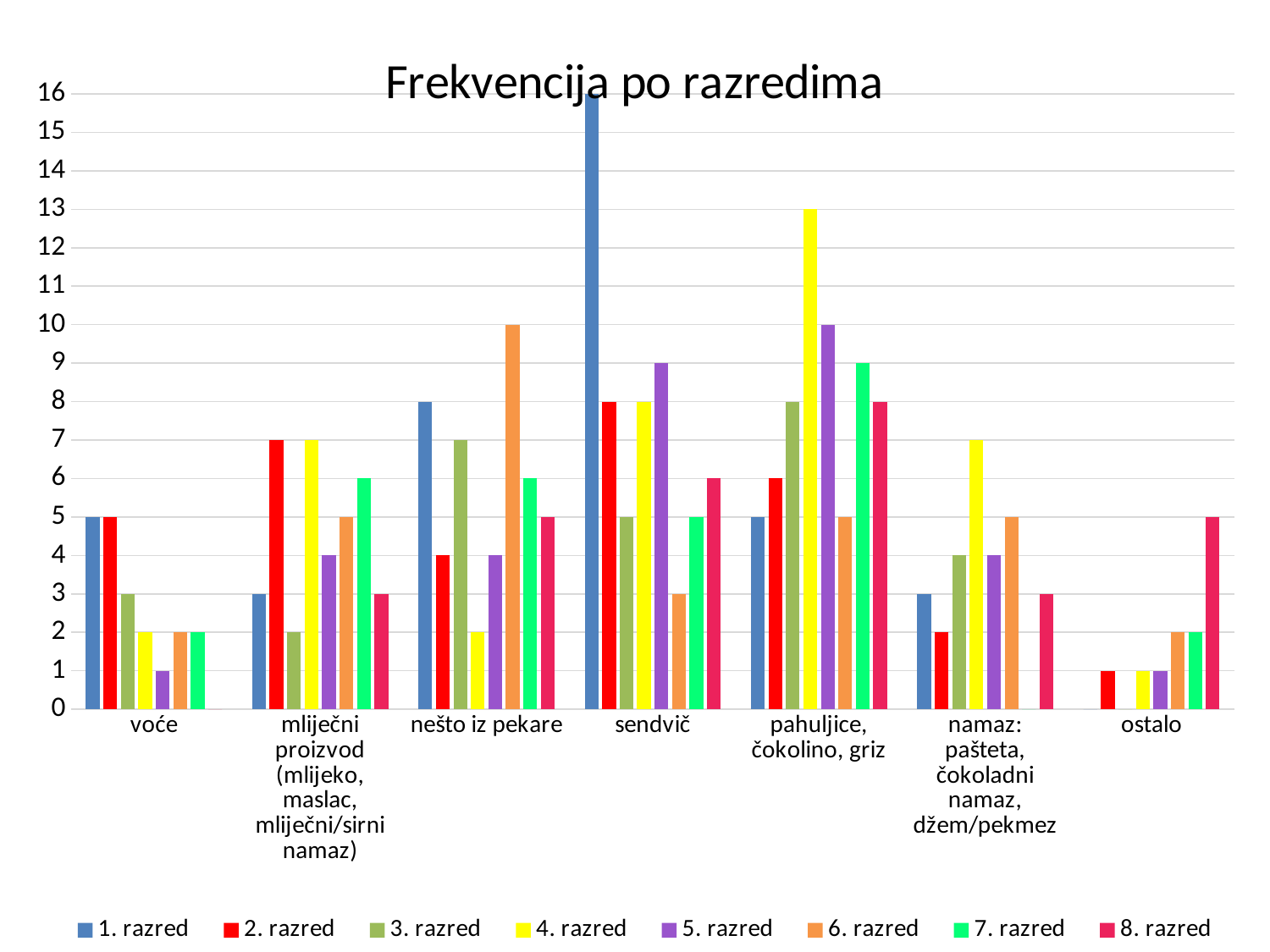

### Chart: Frekvencija po razredima

| Category |  |  |  |  |  |  |  |  |
|---|---|---|---|---|---|---|---|---|
| voće | 5.0 | 5.0 | 3.0 | 2.0 | 1.0 | 2.0 | 2.0 | 0.0 |
| mliječni proizvod (mlijeko, maslac, mliječni/sirni namaz) | 3.0 | 7.0 | 2.0 | 7.0 | 4.0 | 5.0 | 6.0 | 3.0 |
| nešto iz pekare | 8.0 | 4.0 | 7.0 | 2.0 | 4.0 | 10.0 | 6.0 | 5.0 |
| sendvič | 16.0 | 8.0 | 5.0 | 8.0 | 9.0 | 3.0 | 5.0 | 6.0 |
| pahuljice, čokolino, griz | 5.0 | 6.0 | 8.0 | 13.0 | 10.0 | 5.0 | 9.0 | 8.0 |
| namaz: pašteta, čokoladni namaz, džem/pekmez | 3.0 | 2.0 | 4.0 | 7.0 | 4.0 | 5.0 | 0.0 | 3.0 |
| ostalo | 0.0 | 1.0 | 0.0 | 1.0 | 1.0 | 2.0 | 2.0 | 5.0 |
#